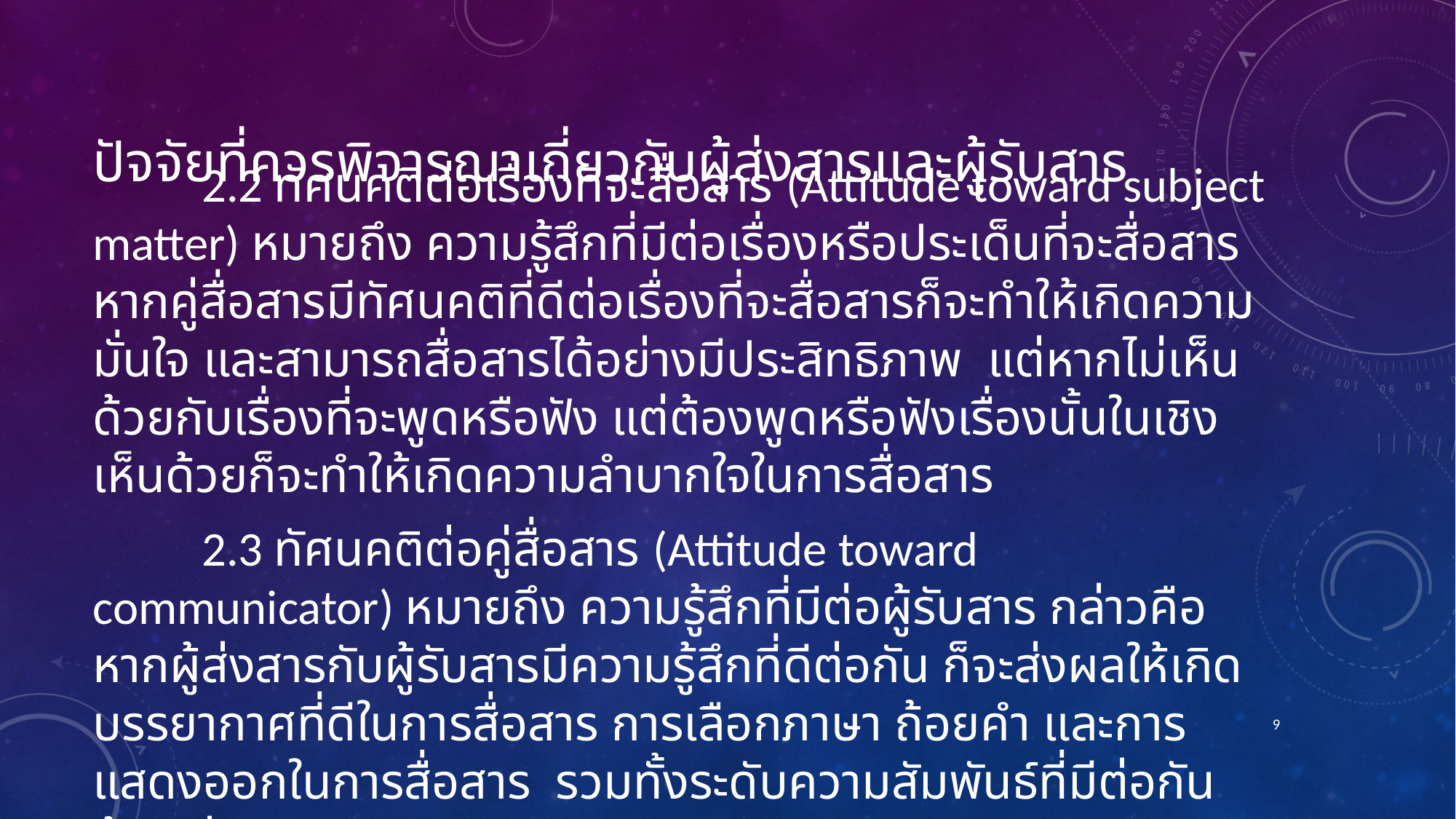

# ปัจจัยที่ควรพิจารณาเกี่ยวกับผู้ส่งสารและผู้รับสาร
	2.2 ทัศนคติต่อเรื่องที่จะสื่อสาร (Attitude toward subject matter) หมายถึง ความรู้สึกที่มีต่อเรื่องหรือประเด็นที่จะสื่อสาร หากคู่สื่อสารมีทัศนคติที่ดีต่อเรื่องที่จะสื่อสารก็จะทำให้เกิดความมั่นใจ และสามารถสื่อสารได้อย่างมีประสิทธิภาพ  แต่หากไม่เห็นด้วยกับเรื่องที่จะพูดหรือฟัง แต่ต้องพูดหรือฟังเรื่องนั้นในเชิงเห็นด้วยก็จะทำให้เกิดความลำบากใจในการสื่อสาร
	2.3 ทัศนคติต่อคู่สื่อสาร (Attitude toward communicator) หมายถึง ความรู้สึกที่มีต่อผู้รับสาร กล่าวคือหากผู้ส่งสารกับผู้รับสารมีความรู้สึกที่ดีต่อกัน ก็จะส่งผลให้เกิดบรรยากาศที่ดีในการสื่อสาร การเลือกภาษา ถ้อยคำ และการแสดงออกในการสื่อสาร  รวมทั้งระดับความสัมพันธ์ที่มีต่อกันด้วยเช่นกัน
9